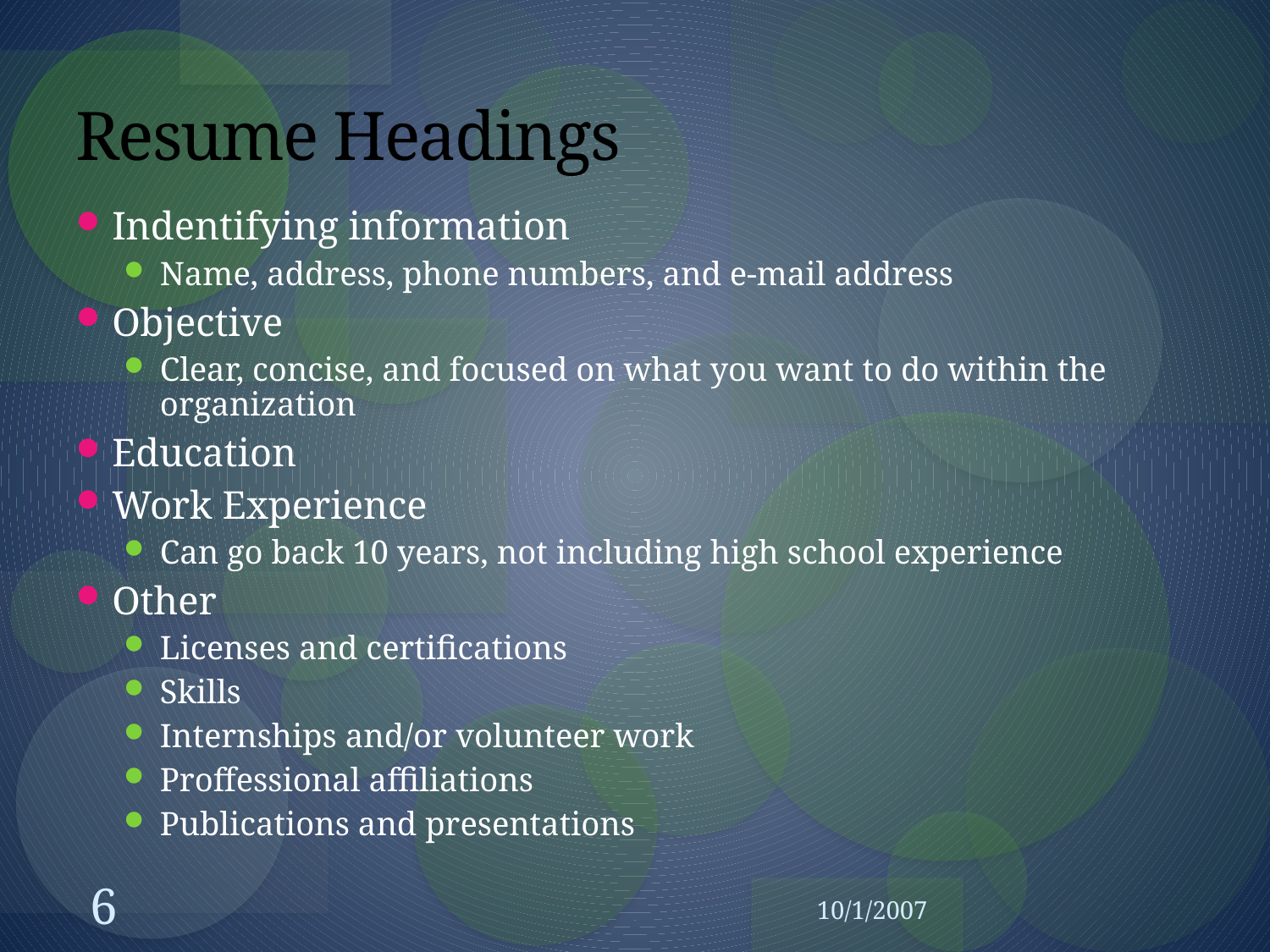

# Resume Headings
Indentifying information
Name, address, phone numbers, and e-mail address
Objective
Clear, concise, and focused on what you want to do within the organization
Education
Work Experience
Can go back 10 years, not including high school experience
Other
Licenses and certifications
Skills
Internships and/or volunteer work
Proffessional affiliations
Publications and presentations
6
10/1/2007